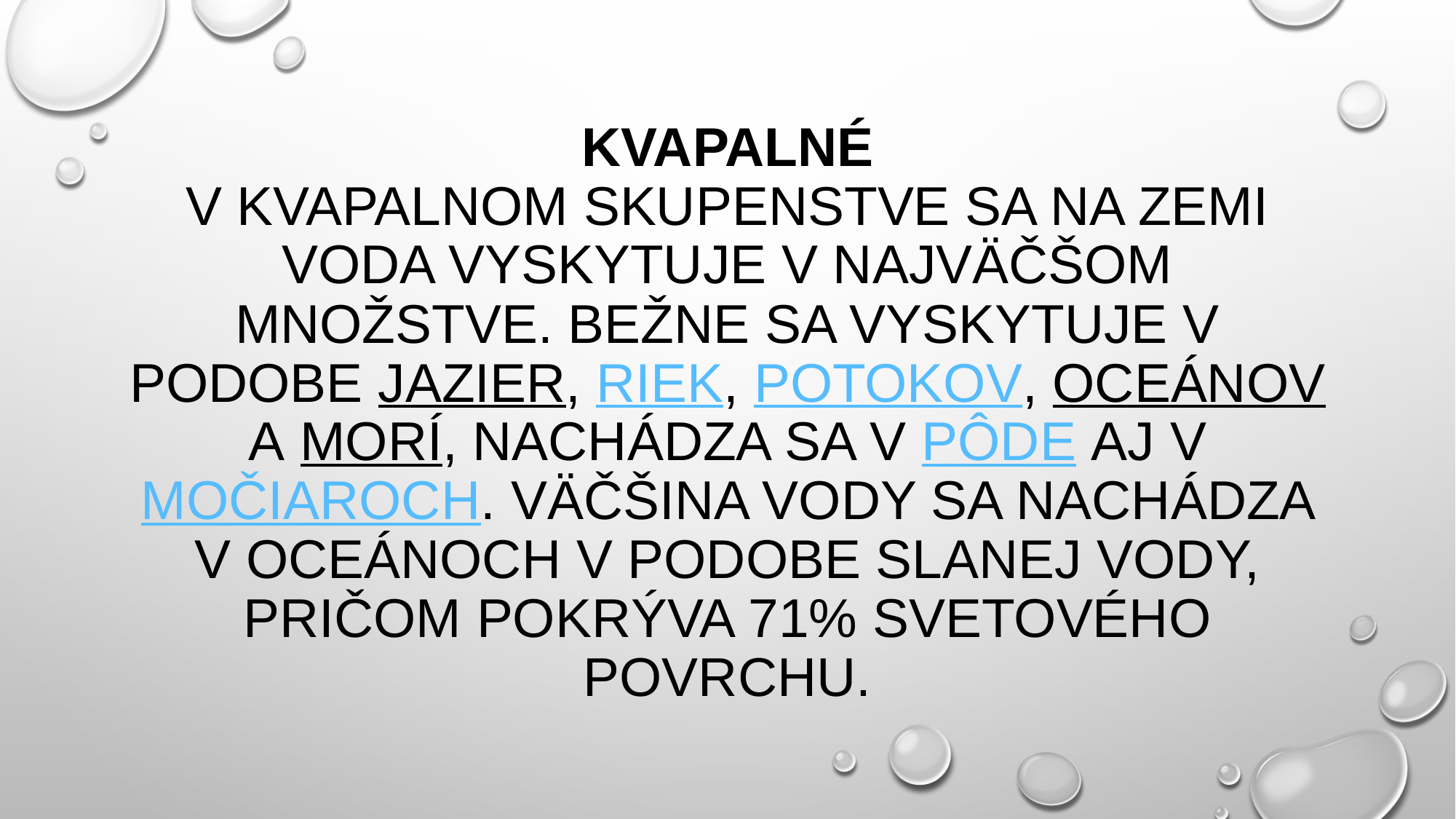

# Kvapalné V kvapalnom skupenstve sa na Zemi voda vyskytuje v najväčšom množstve. Bežne sa vyskytuje v podobe jazier, riek, potokov, oceánov a morí, nachádza sa v pôde aj v močiaroch. Väčšina vody sa nachádza v oceánoch v podobe slanej vody, pričom pokrýva 71% svetového povrchu.